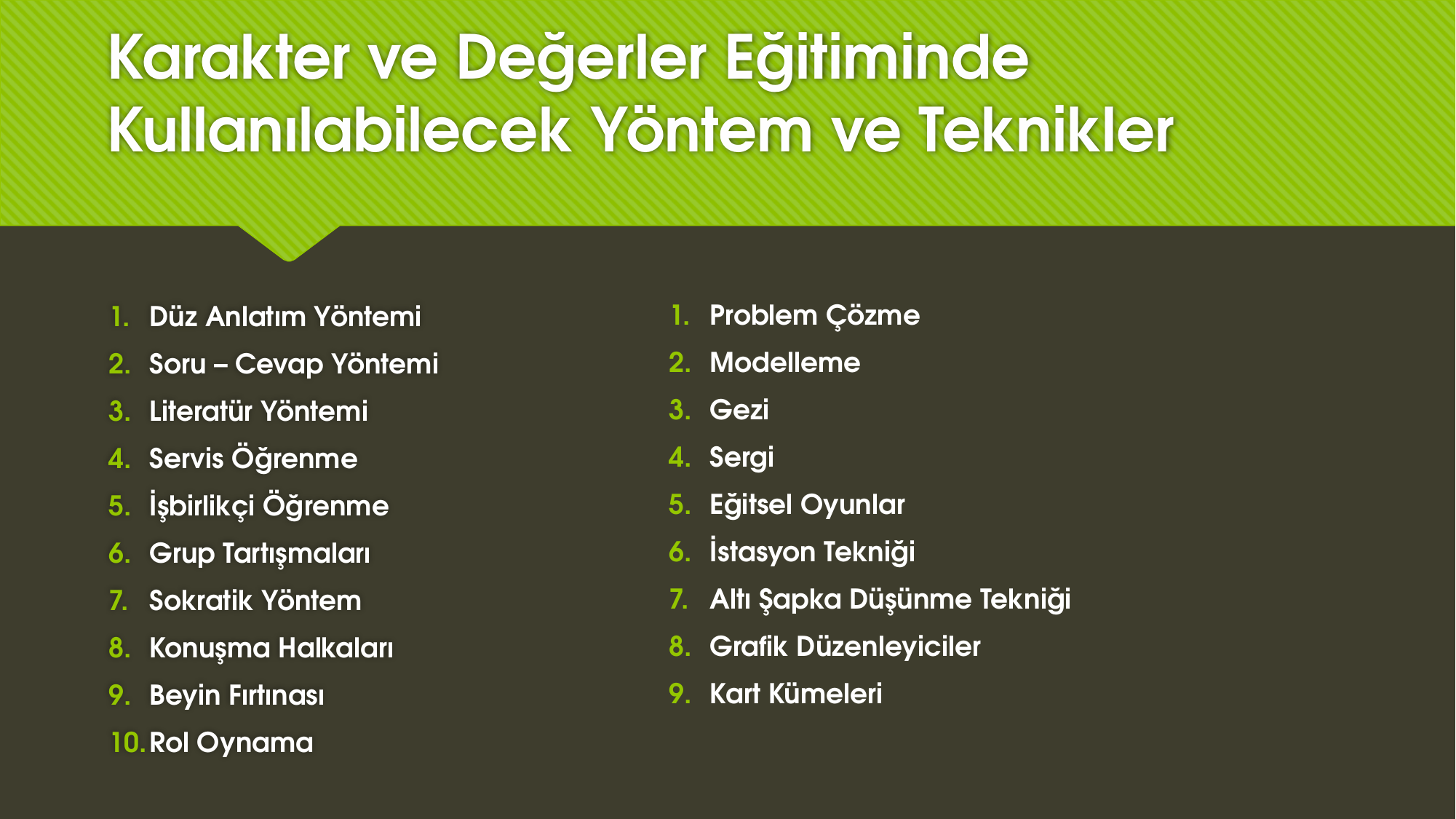

# Karakter ve Değerler Eğitiminde Kullanılabilecek Yöntem ve Teknikler
Düz Anlatım Yöntemi
Soru – Cevap Yöntemi
Literatür Yöntemi
Servis Öğrenme
İşbirlikçi Öğrenme
Grup Tartışmaları
Sokratik Yöntem
Konuşma Halkaları
Beyin Fırtınası
Rol Oynama
Problem Çözme
Modelleme
Gezi
Sergi
Eğitsel Oyunlar
İstasyon Tekniği
Altı Şapka Düşünme Tekniği
Grafik Düzenleyiciler
Kart Kümeleri